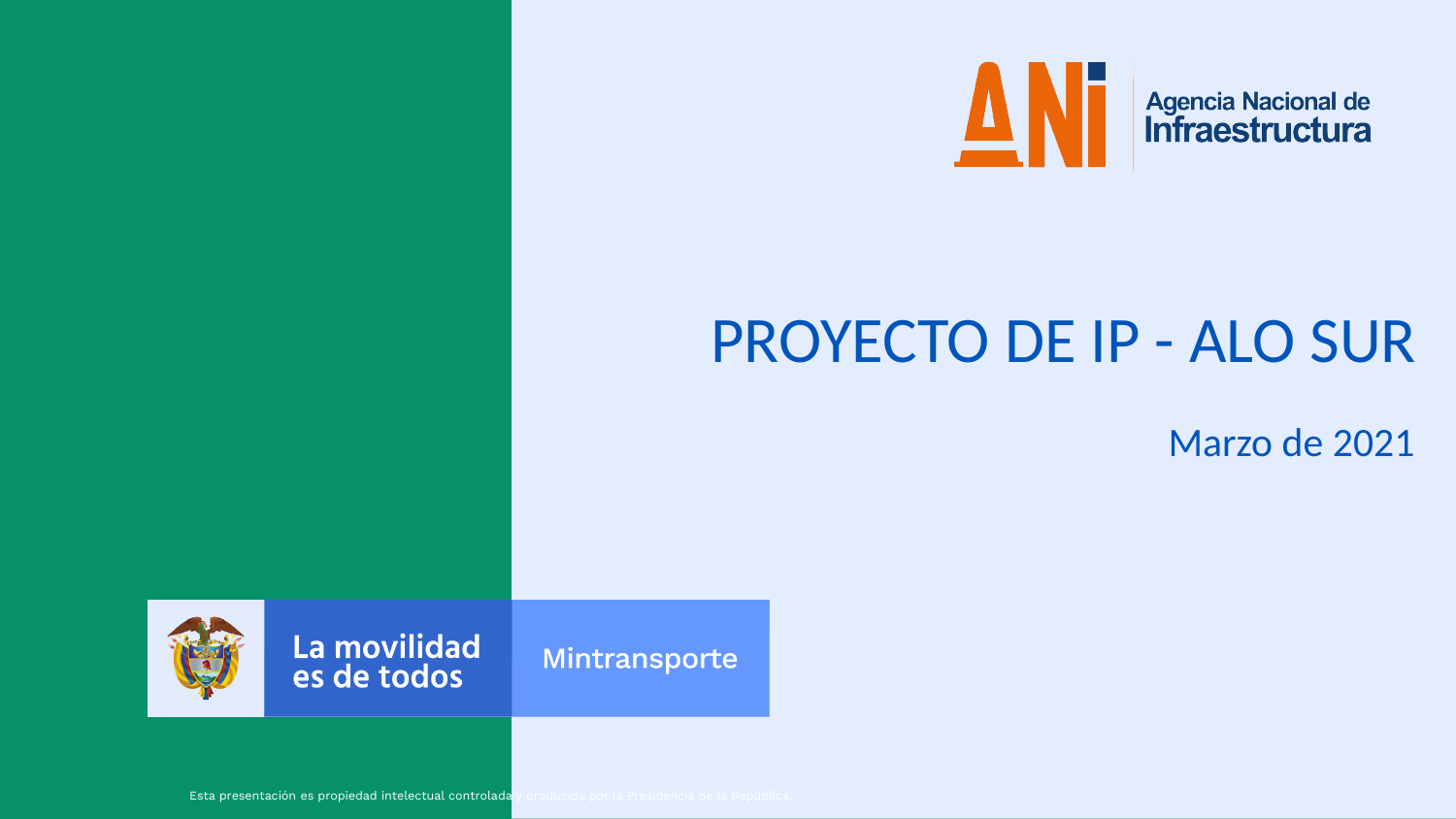

PROYECTO DE IP - ALO SUR
Marzo de 2021